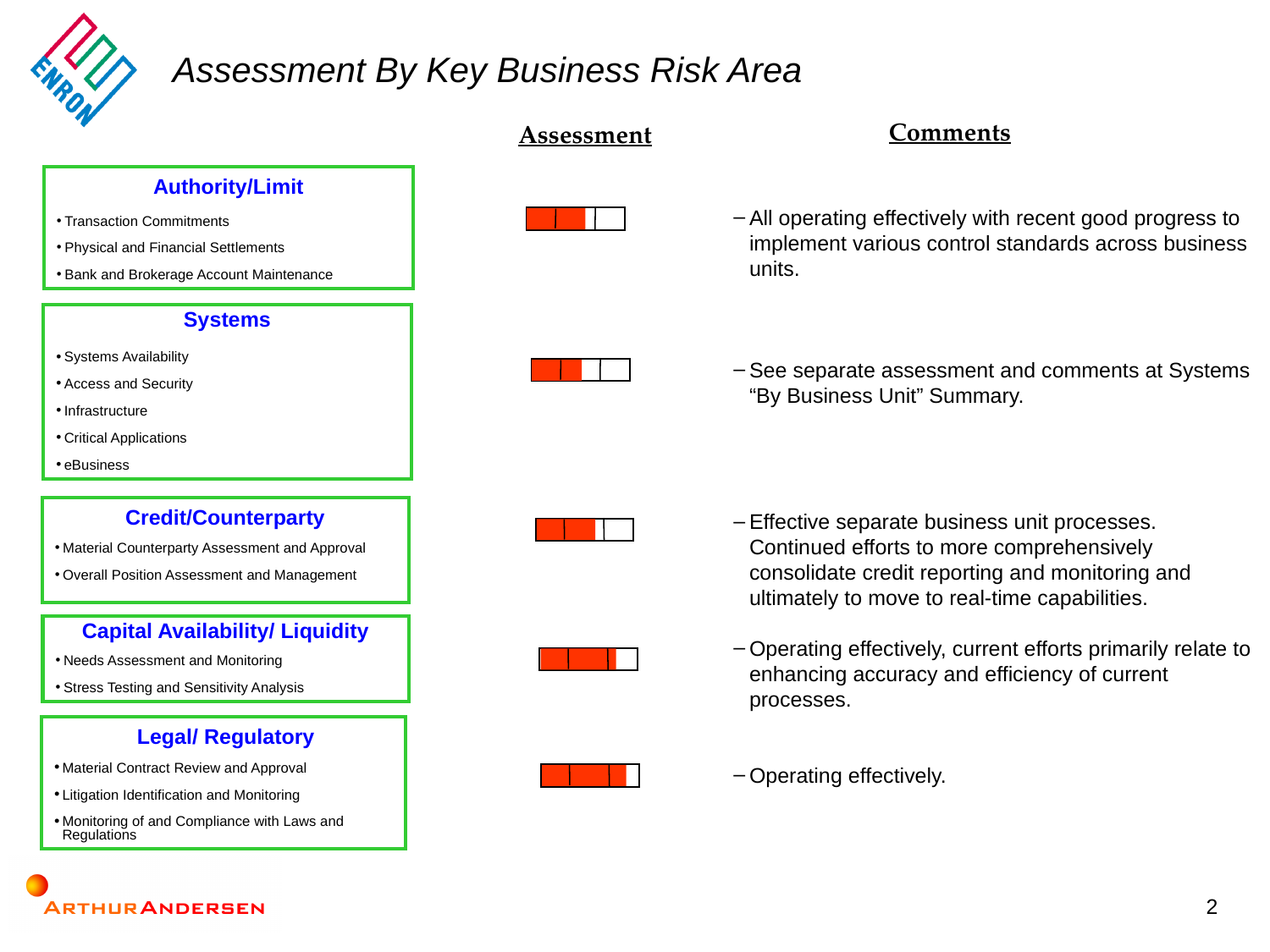

Assessment By Key Business Risk Area
Comments
Assessment
Authority/Limit

Transaction Commitments

Physical and Financial Settlements

Bank and Brokerage Account Maintenance
All operating effectively with recent good progress to implement various control standards across business units.

See separate assessment and comments at Systems “By Business Unit” Summary.

Effective separate business unit processes.  Continued efforts to more comprehensively consolidate credit reporting and monitoring and ultimately to move to real-time capabilities.

Operating effectively, current efforts primarily relate to enhancing accuracy and efficiency of current processes.

Operating effectively.

Systems

Systems Availability

Access and Security

Infrastructure

Critical Applications

eBusiness

Credit/Counterparty

Material Counterparty Assessment and Approval

Overall Position Assessment and Management

Capital Availability/ Liquidity

Needs Assessment and Monitoring

Stress Testing and Sensitivity Analysis

 Legal/ Regulatory

Material Contract Review and Approval

Litigation Identification and Monitoring

Monitoring of and Compliance with Laws and Regulations

2